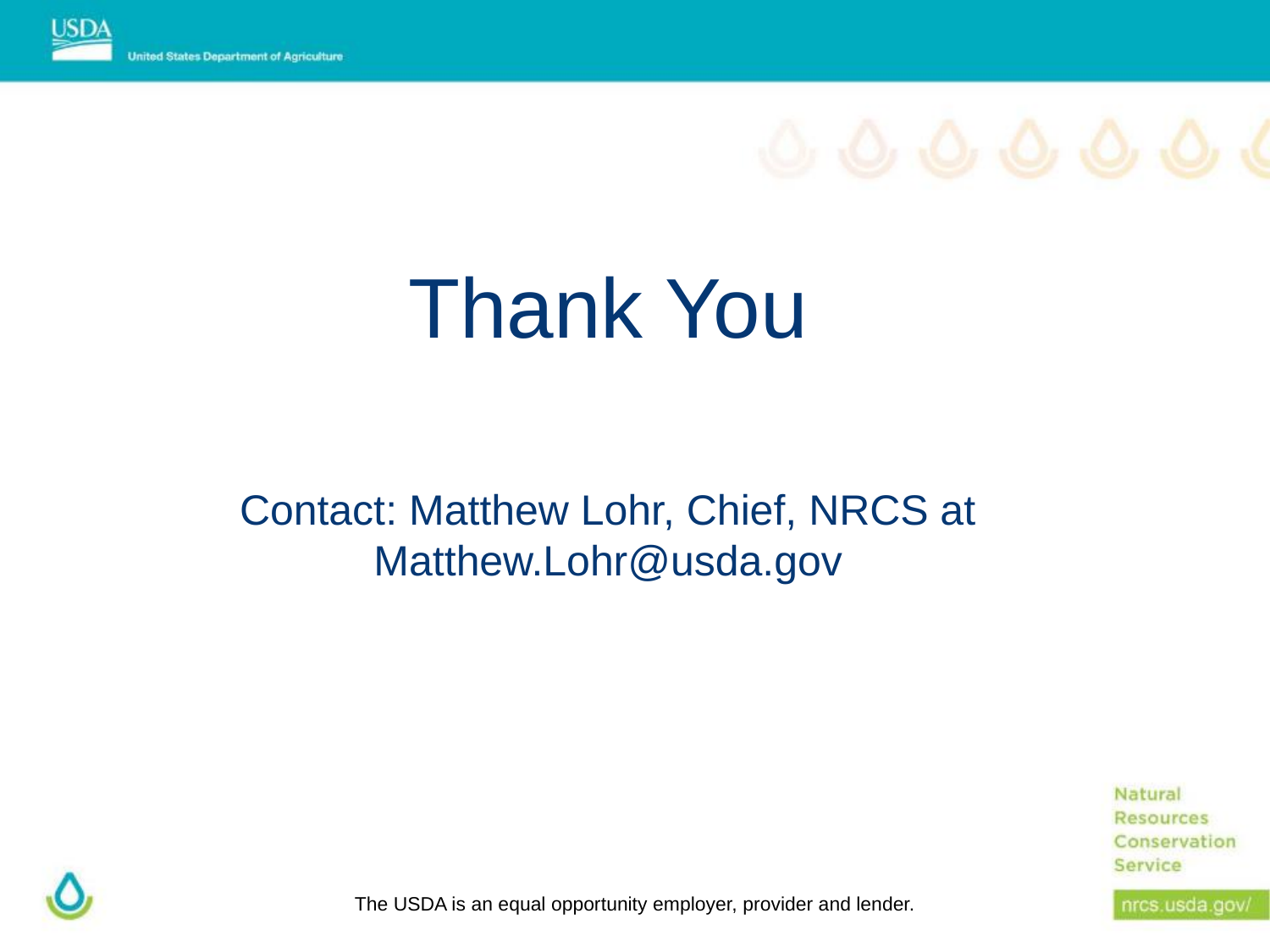

Thank You

Contact: Matthew Lohr, Chief, NRCS at Matthew.Lohr@usda.gov
The USDA is an equal opportunity employer, provider and lender.